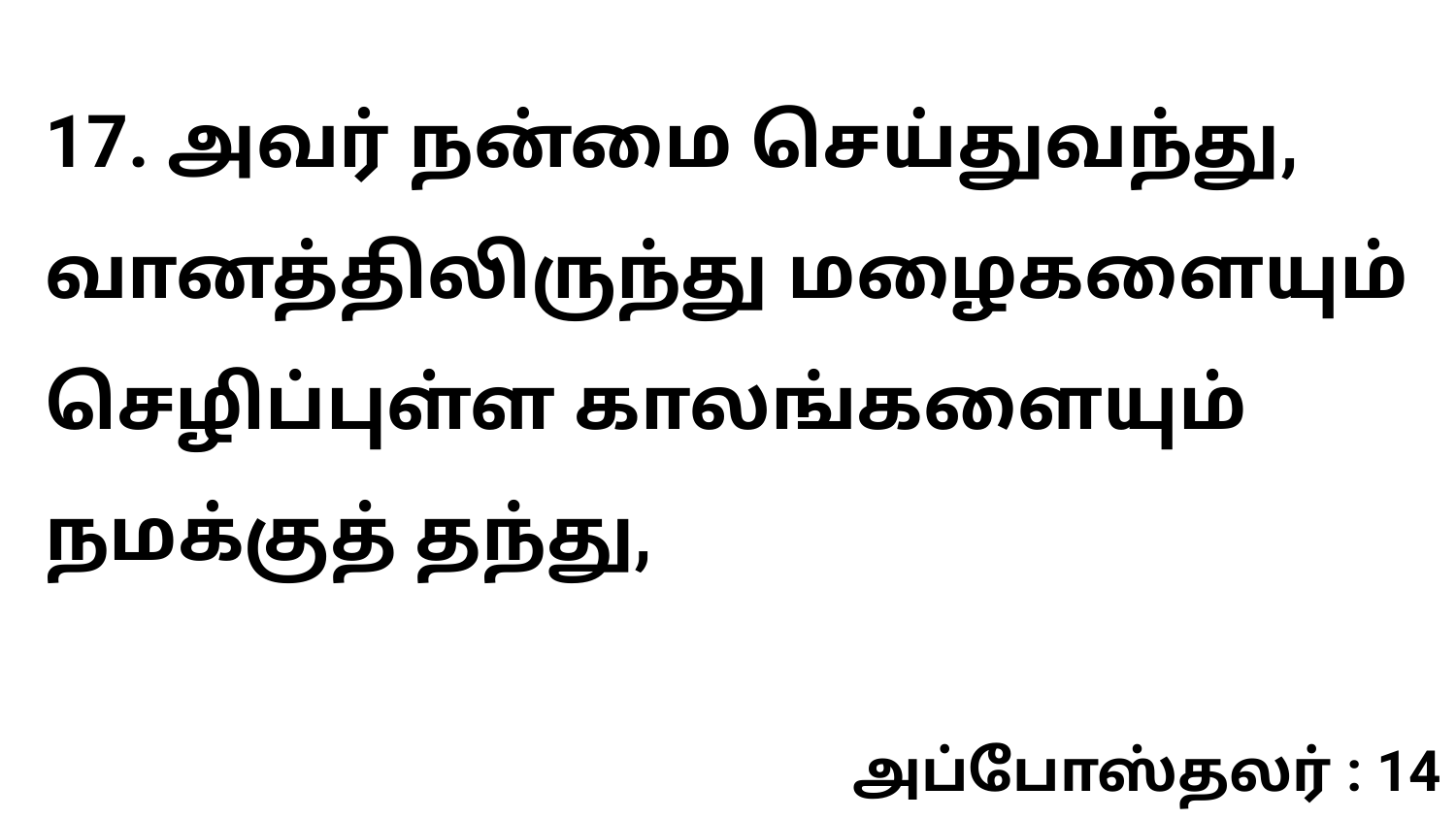

17. அவர் நன்மை செய்துவந்து, வானத்திலிருந்து மழைகளையும் செழிப்புள்ள காலங்களையும் நமக்குத் தந்து,
அப்போஸ்தலர் : 14